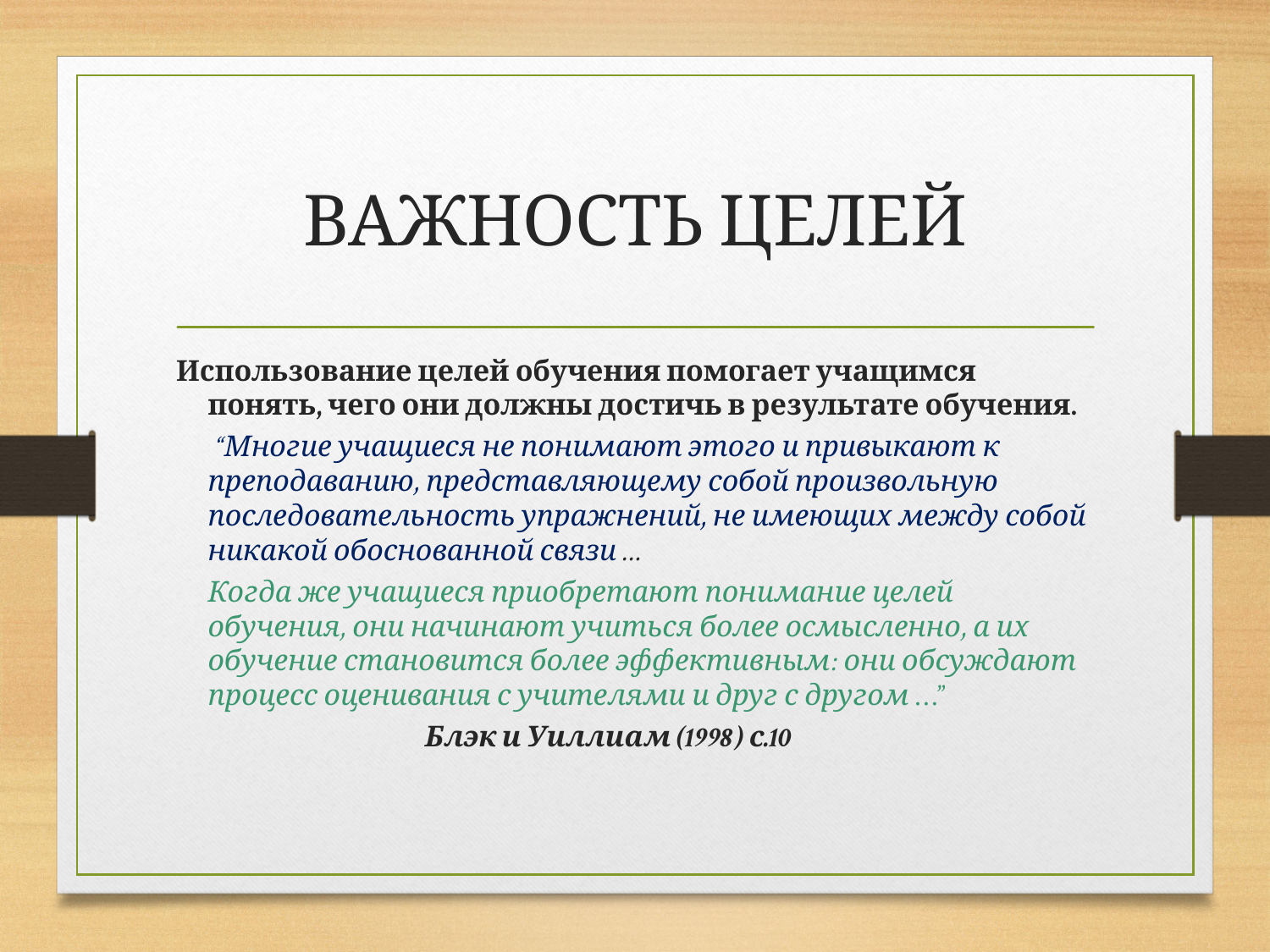

# ВАЖНОСТЬ ЦЕЛЕЙ
Использование целей обучения помогает учащимся понять, чего они должны достичь в результате обучения.
 	 “Многие учащиеся не понимают этого и привыкают к преподаванию, представляющему собой произвольную последовательность упражнений, не имеющих между собой никакой обоснованной связи …
	Когда же учащиеся приобретают понимание целей обучения, они начинают учиться более осмысленно, а их обучение становится более эффективным: они обсуждают процесс оценивания с учителями и друг с другом …”
                                               Блэк и Уиллиам (1998) с.10